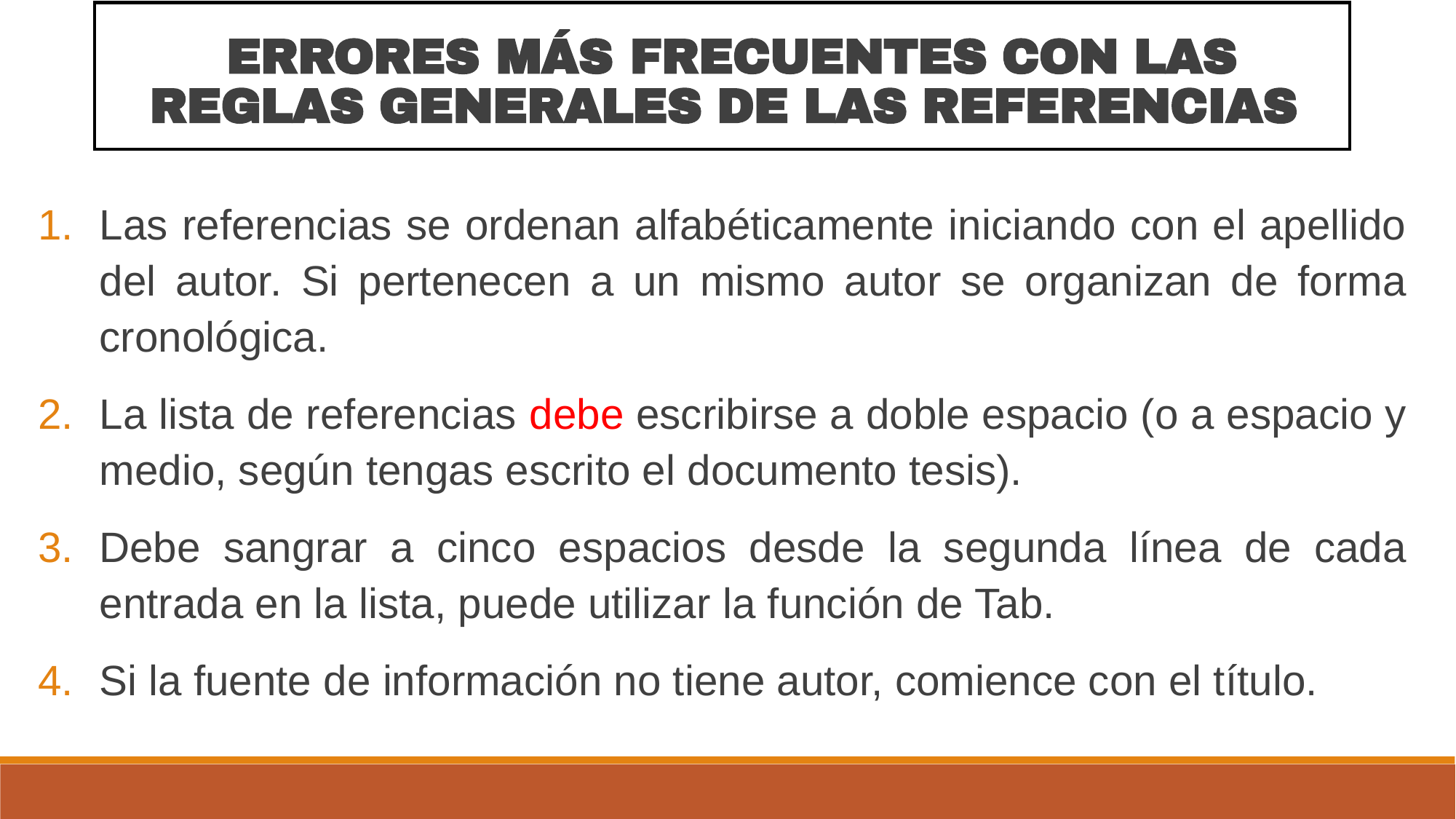

ERRORES MÁS FRECUENTES CON LAS REGLAS GENERALES DE LAS REFERENCIAS
Las referencias se ordenan alfabéticamente iniciando con el apellido del autor. Si pertenecen a un mismo autor se organizan de forma cronológica.
La lista de referencias debe escribirse a doble espacio (o a espacio y medio, según tengas escrito el documento tesis).
Debe sangrar a cinco espacios desde la segunda línea de cada entrada en la lista, puede utilizar la función de Tab.
Si la fuente de información no tiene autor, comience con el título.